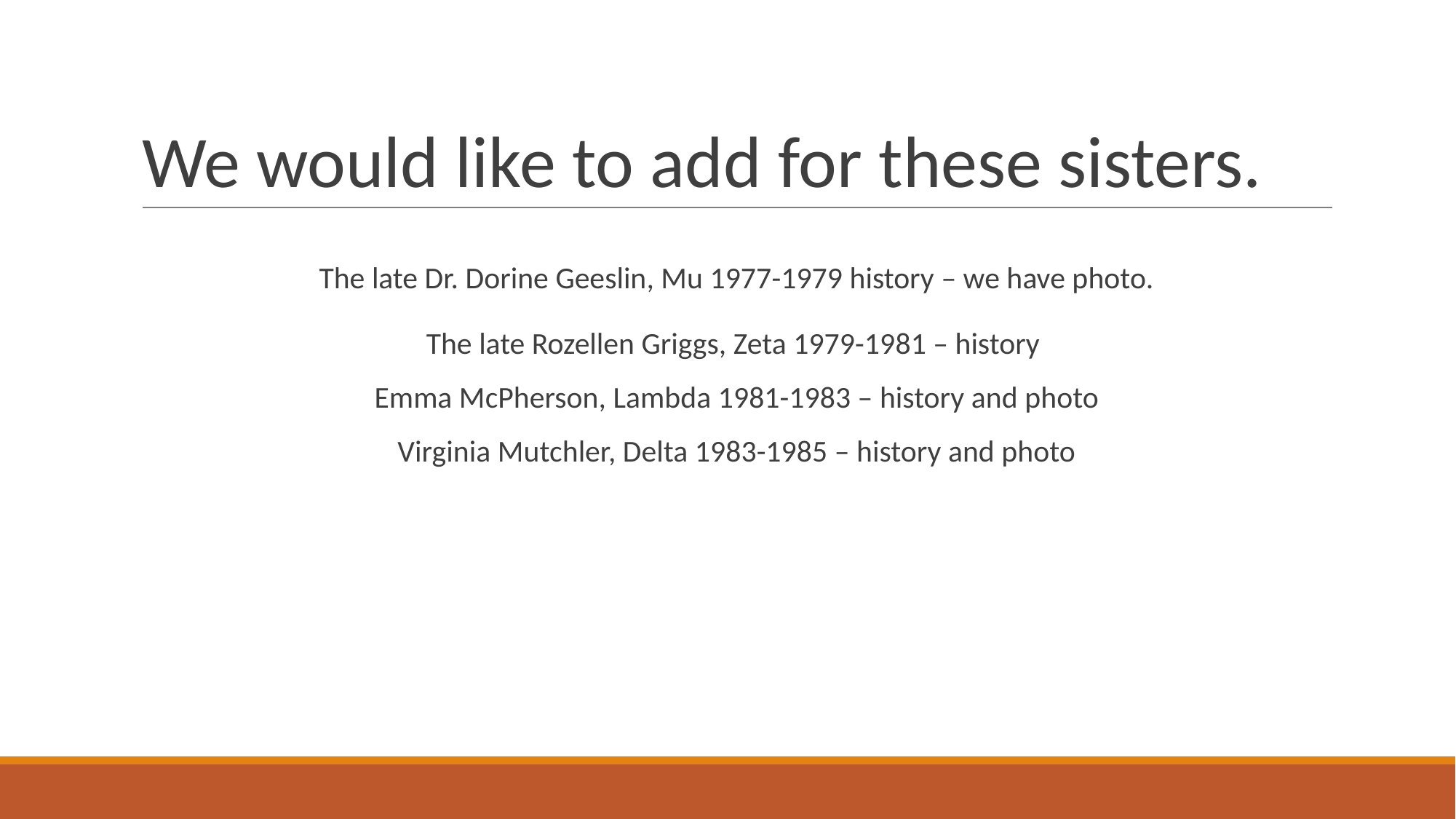

# We would like to add for these sisters.

The late Dr. Dorine Geeslin, Mu 1977-1979 history – we have photo.

The late Rozellen Griggs, Zeta 1979-1981 – history
Emma McPherson, Lambda 1981-1983 – history and photo
Virginia Mutchler, Delta 1983-1985 – history and photo